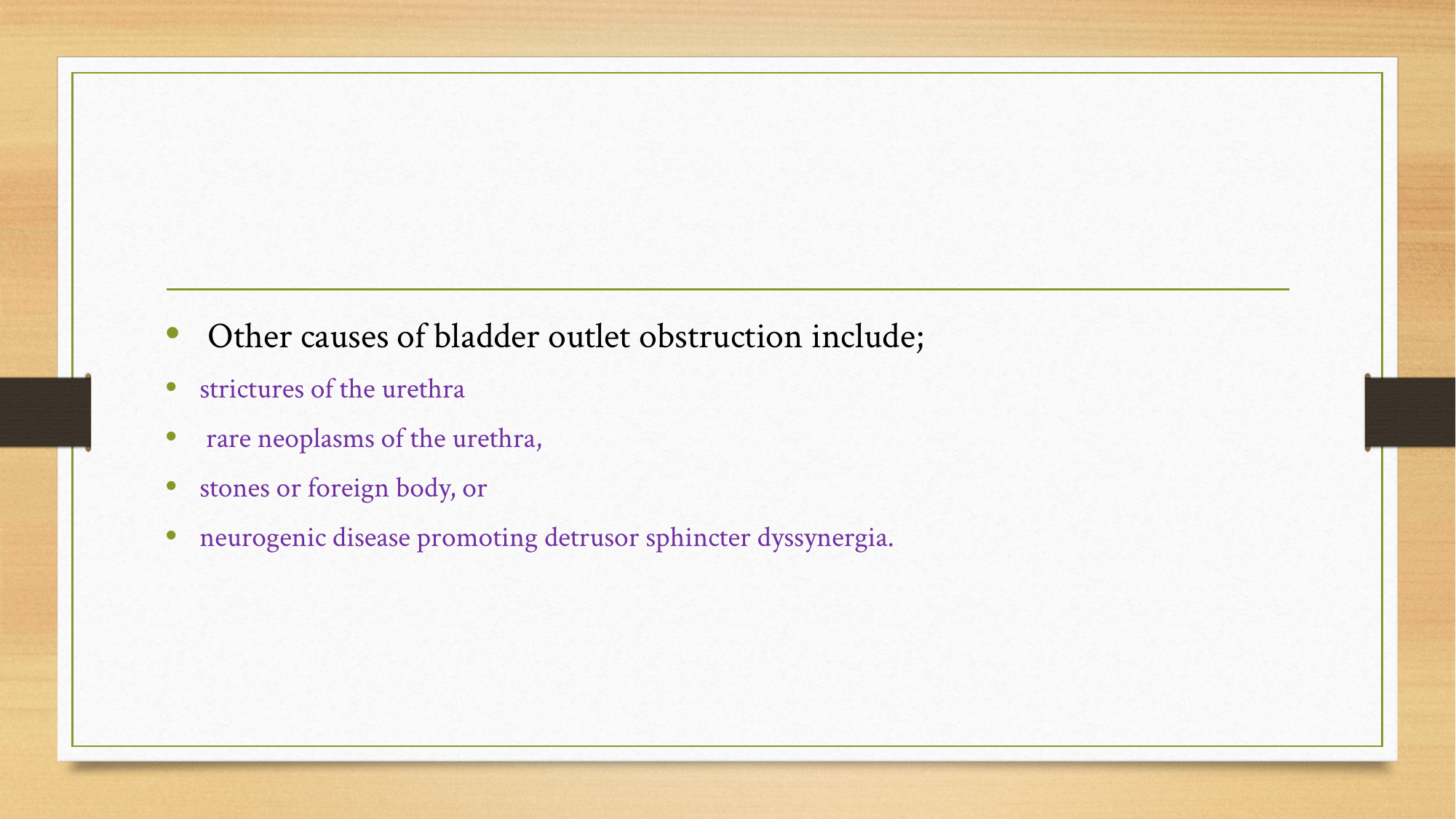

#
 Other causes of bladder outlet obstruction include;
strictures of the urethra
 rare neoplasms of the urethra,
stones or foreign body, or
neurogenic disease promoting detrusor sphincter dyssynergia.